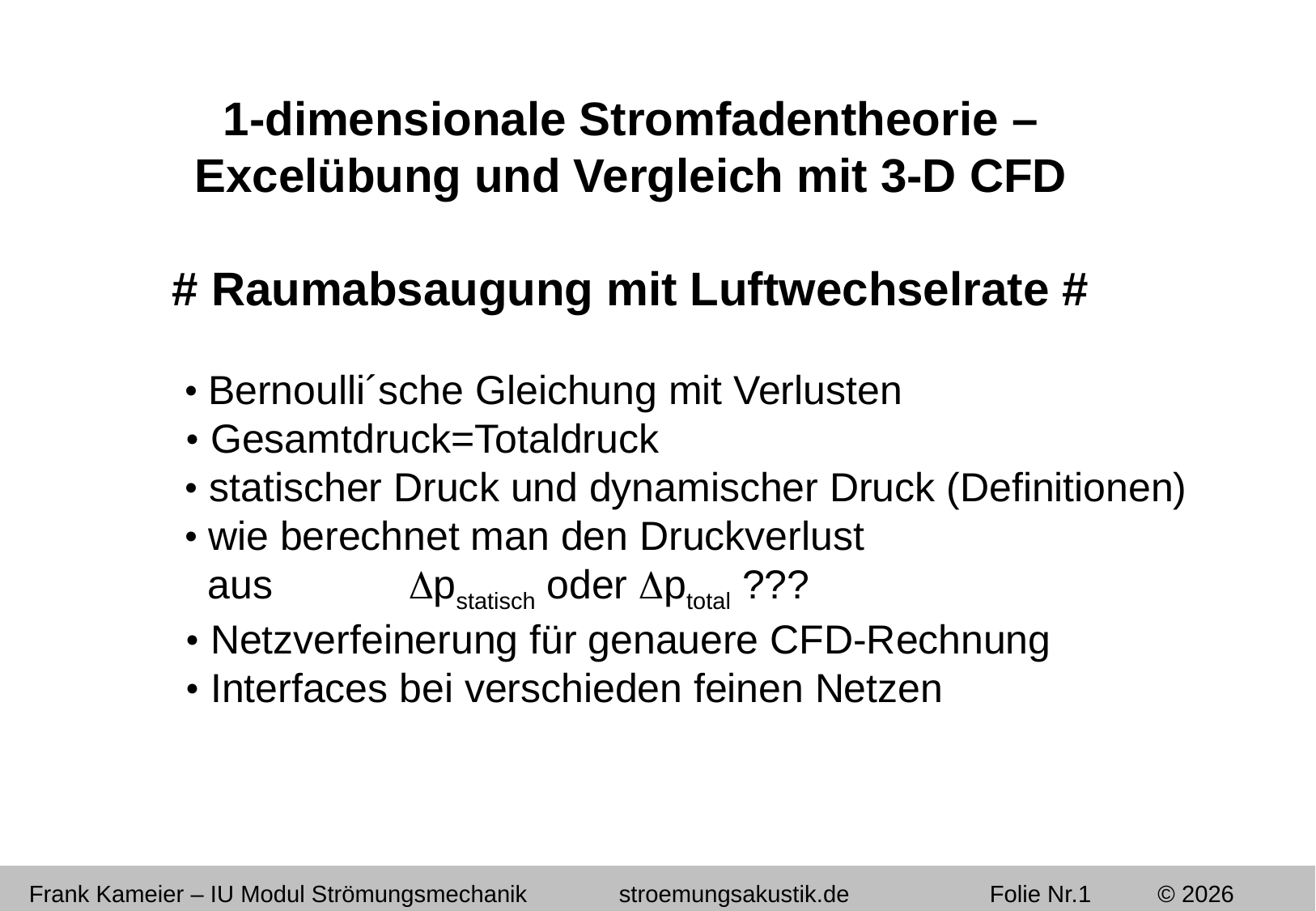

1-dimensionale Stromfadentheorie – Excelübung und Vergleich mit 3-D CFD

# Raumabsaugung mit Luftwechselrate #
 • Bernoulli´sche Gleichung mit Verlusten
 • Gesamtdruck=Totaldruck
 • statischer Druck und dynamischer Druck (Definitionen)
 • wie berechnet man den Druckverlust
   aus            Δpstatisch oder Δptotal ???
 • Netzverfeinerung für genauere CFD-Rechnung
 • Interfaces bei verschieden feinen Netzen